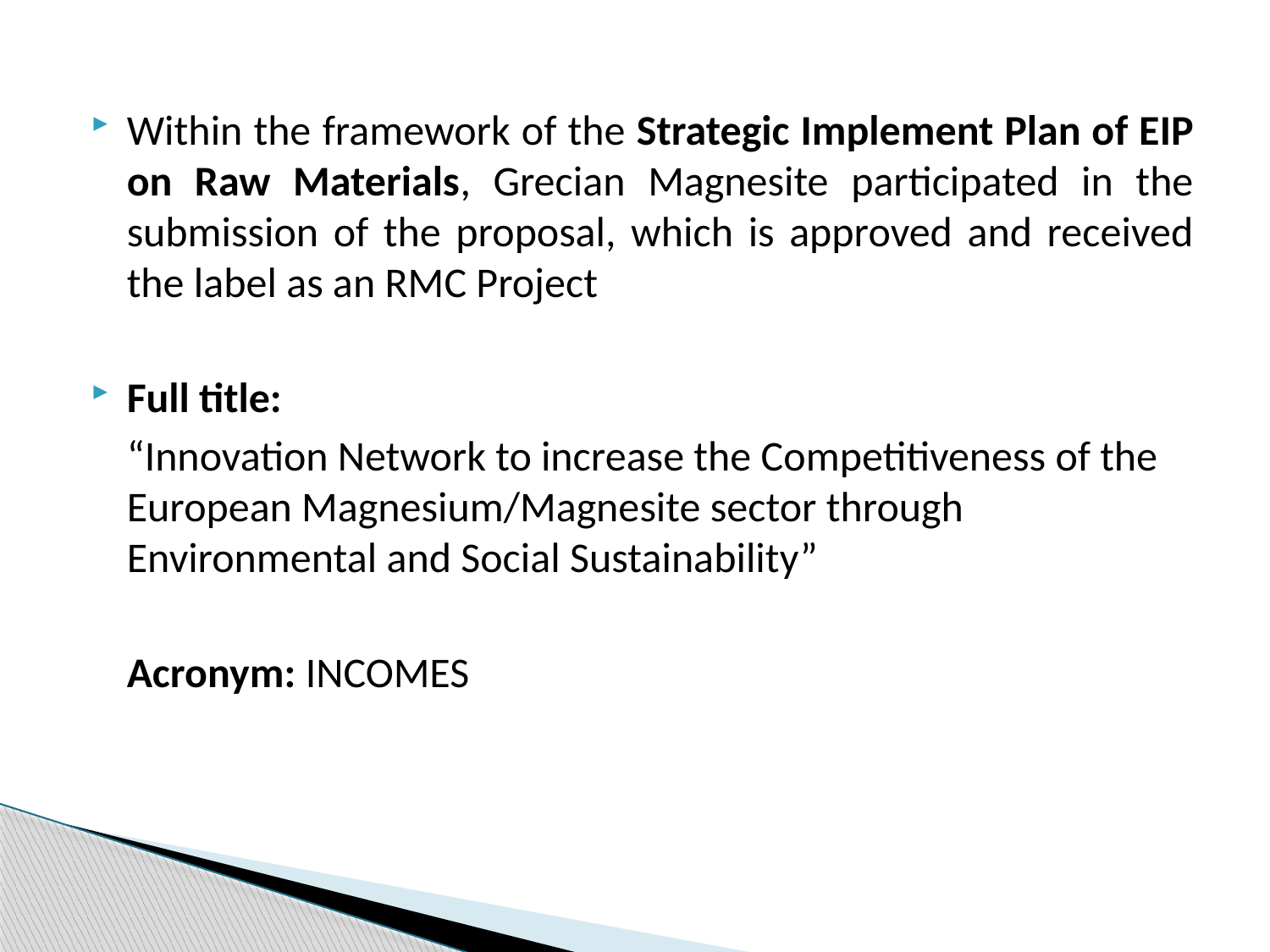

Within the framework of the Strategic Implement Plan of EIP on Raw Materials, Grecian Magnesite participated in the submission of the proposal, which is approved and received the label as an RMC Project

Full title:
	“Innovation Network to increase the Competitiveness of the European Magnesium/Magnesite sector through Environmental and Social Sustainability”

	Acronym: INCOMES